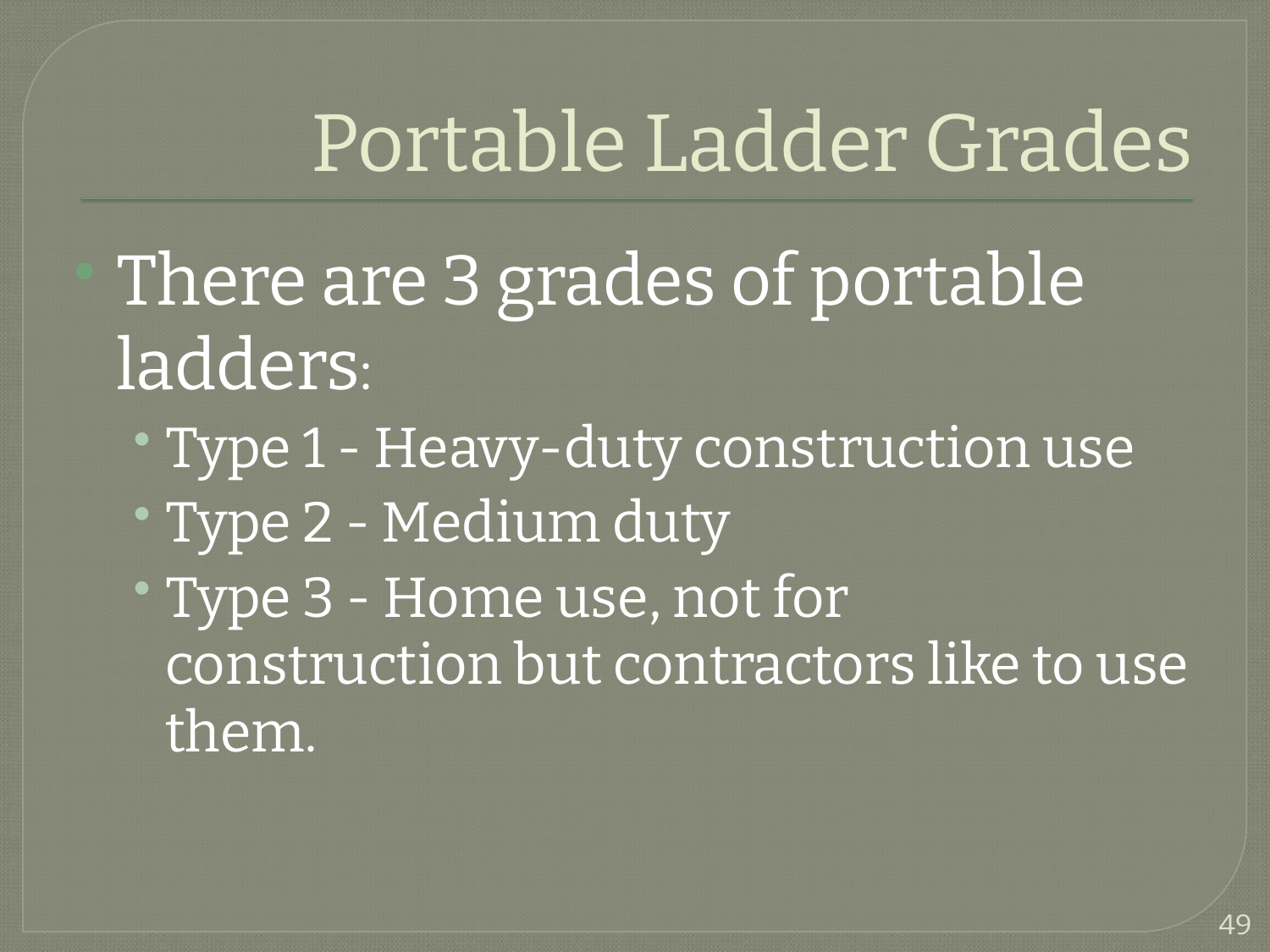

# Portable Ladder Grades
There are 3 grades of portable ladders:
Type 1 - Heavy-duty construction use
Type 2 - Medium duty
Type 3 - Home use, not for construction but contractors like to use them.
49